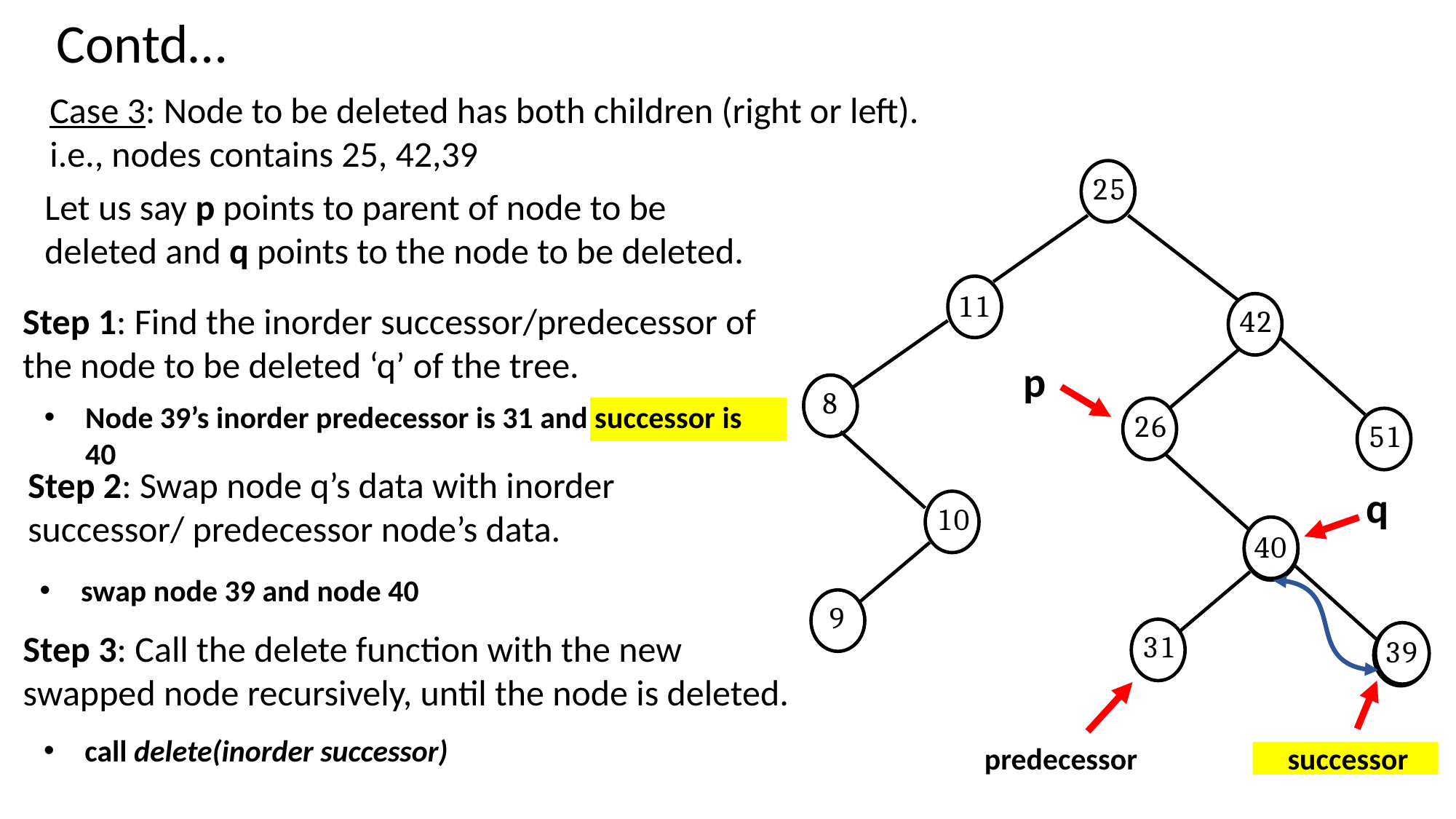

# Contd…
Case 3: Node to be deleted has both children (right or left).
i.e., nodes contains 25, 42,39

25
Let us say p points to parent of node to be deleted and q points to the node to be deleted.

11
Step 1: Find the inorder successor/predecessor of the node to be deleted ‘q’ of the tree.

42
 p

 8
Node 39’s inorder predecessor is 31 and successor is 40

26

51
Step 2: Swap node q’s data with inorder successor/ predecessor node’s data.
 q

10

40

39
swap node 39 and node 40

 9

31
Step 3: Call the delete function with the new swapped node recursively, until the node is deleted.

39

40
call delete(inorder successor)
predecessor
successor